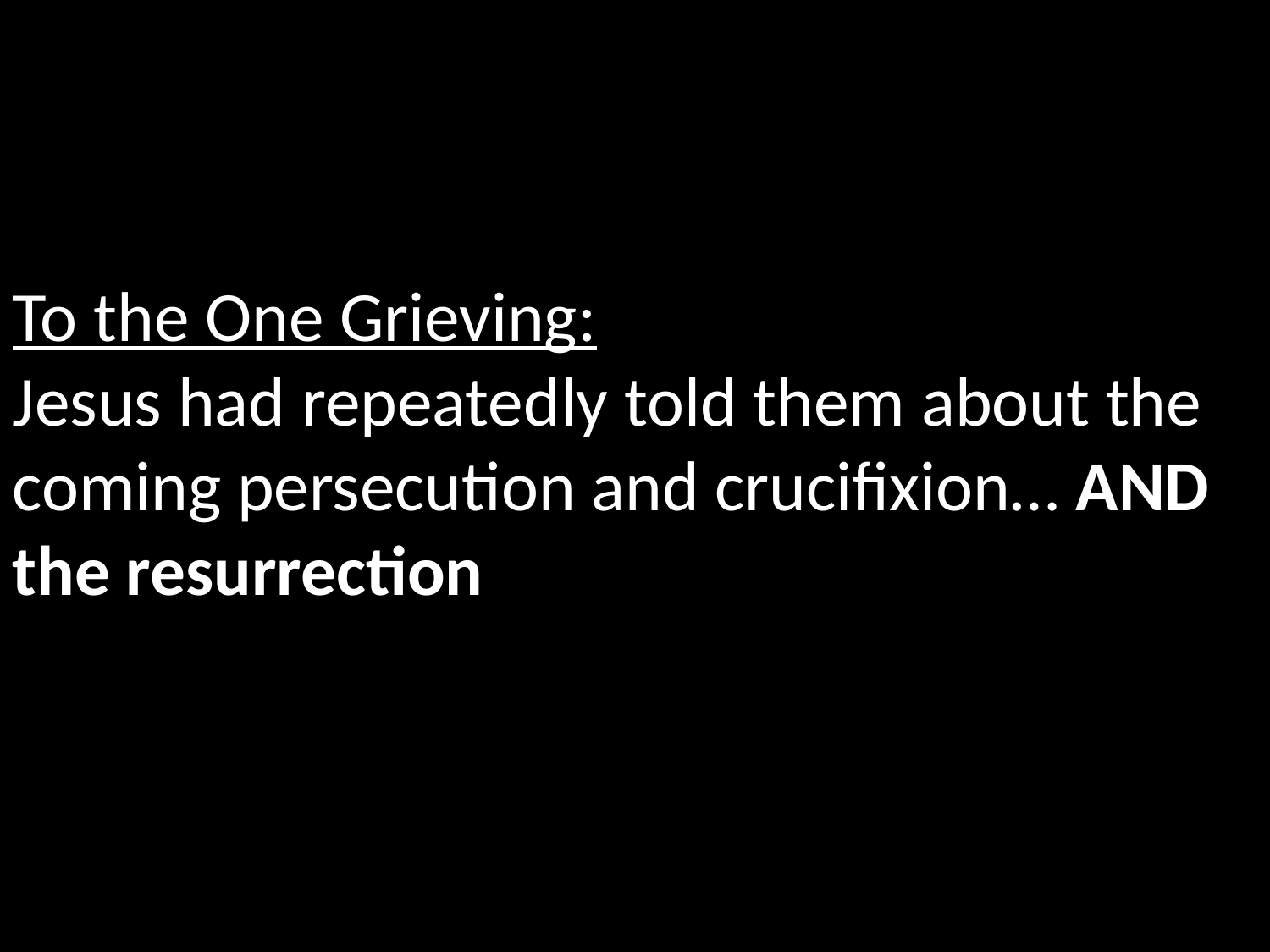

To the One Grieving:
Jesus had repeatedly told them about the coming persecution and crucifixion… AND the resurrection